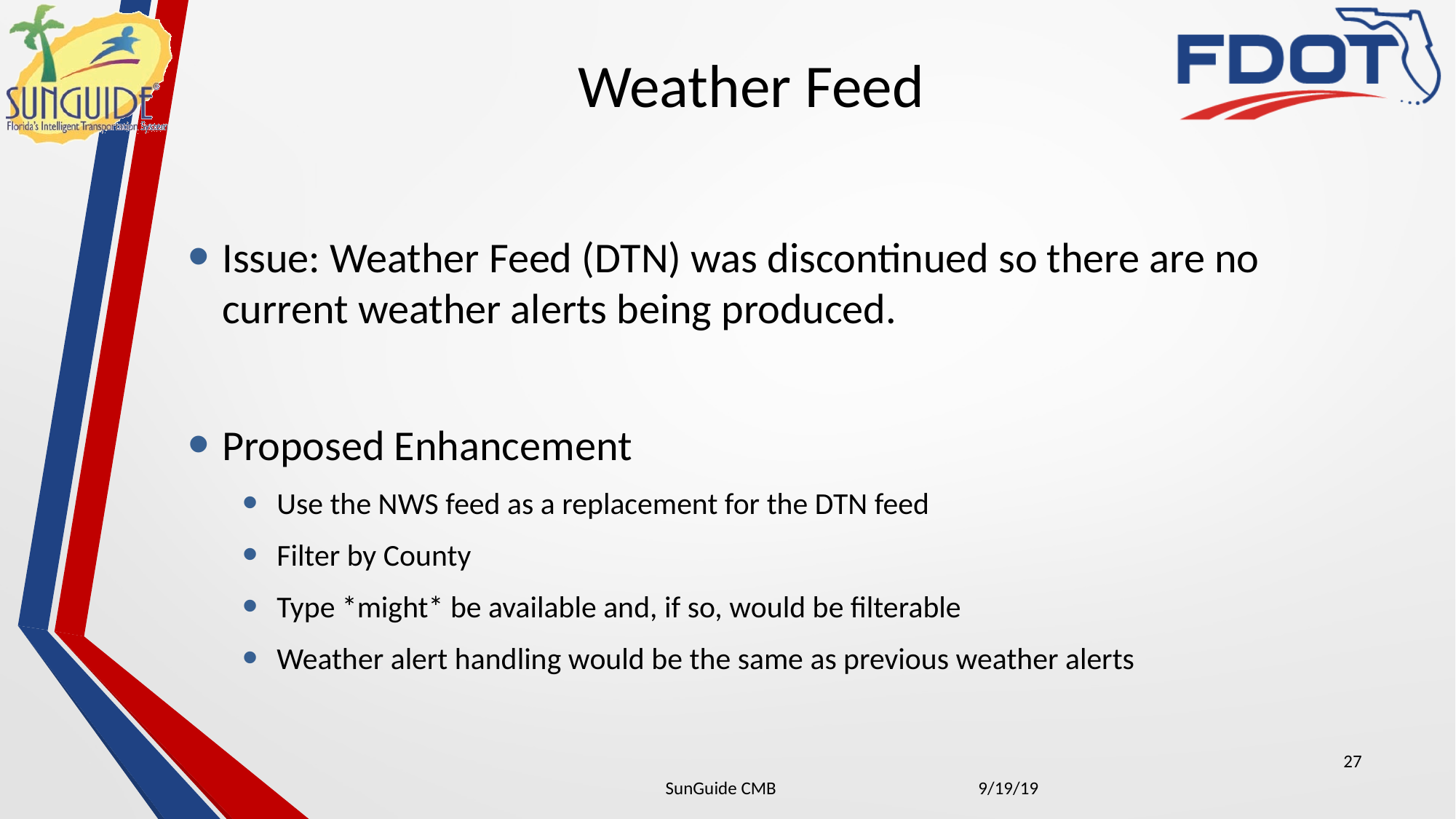

# Weather Feed
Issue: Weather Feed (DTN) was discontinued so there are no current weather alerts being produced.

Proposed Enhancement
Use the NWS feed as a replacement for the DTN feed
Filter by County
Type *might* be available and, if so, would be filterable
Weather alert handling would be the same as previous weather alerts
27
| SunGuide CMB | 9/19/19 |
| --- | --- |